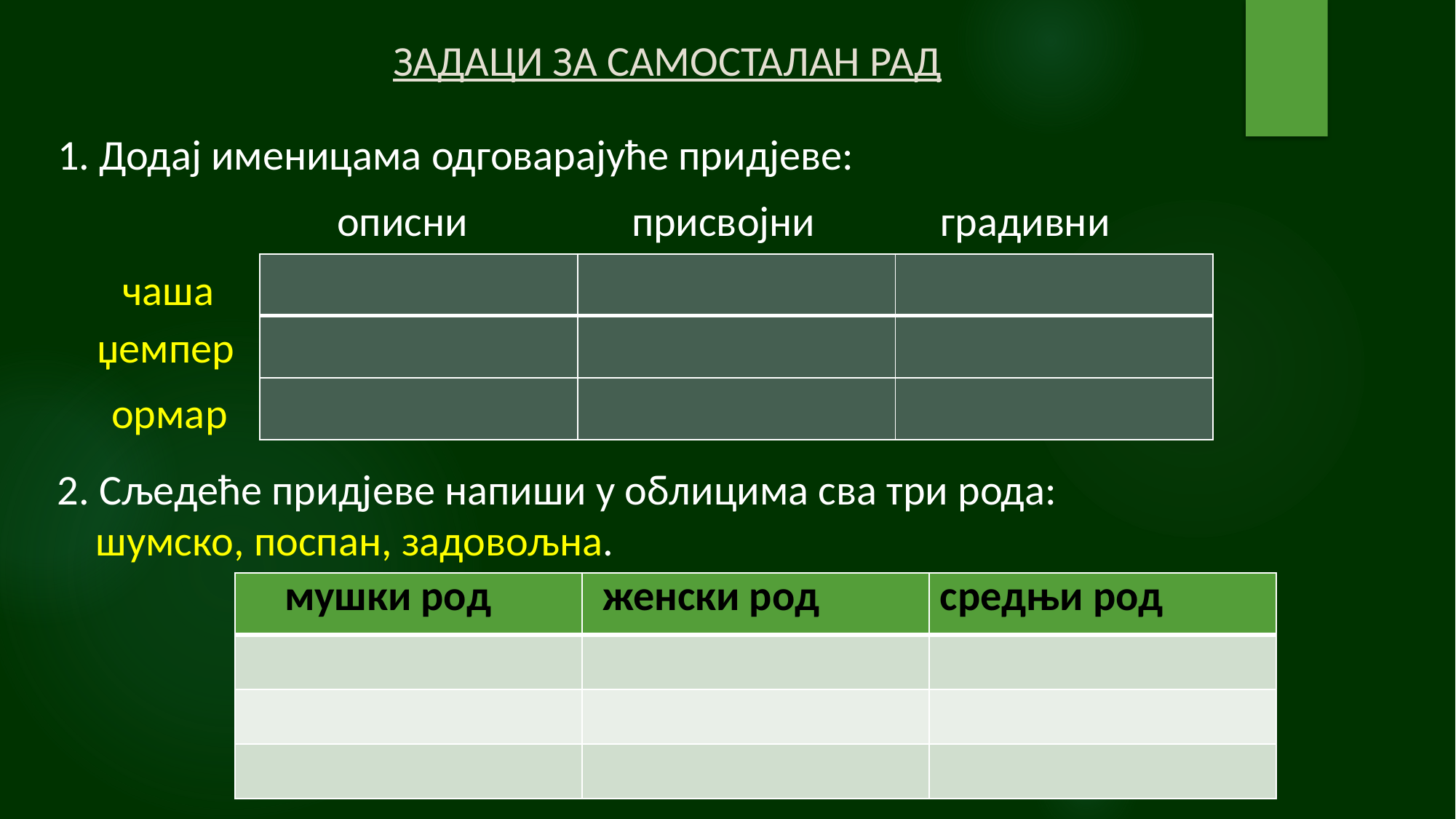

# ЗАДАЦИ ЗА САМОСТАЛАН РАД
1. Додај именицама одговарајуће придјеве:
                             описни                 присвојни             градивни

|  |  |  |
| --- | --- | --- |
|  |  |  |
|  |  |  |
чаша
 џемпер
 ормар
2. Сљедеће придјеве напиши у облицима сва три рода:
    шумско, поспан, задовољна.
| мушки род | женски род | средњи род |
| --- | --- | --- |
|  |  |  |
|  |  |  |
|  |  |  |